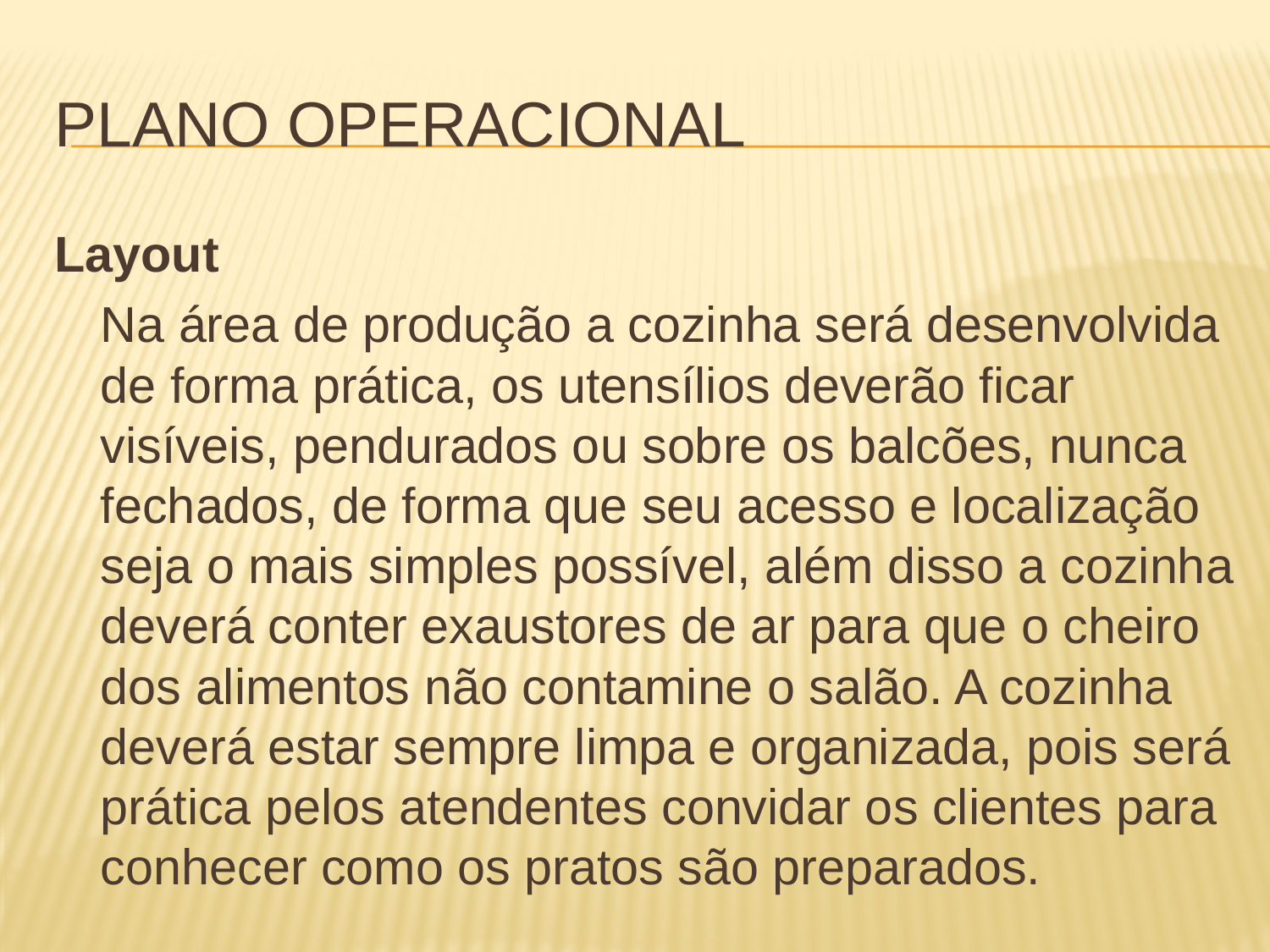

# Plano Operacional
Layout
	Na área de produção a cozinha será desenvolvida de forma prática, os utensílios deverão ficar visíveis, pendurados ou sobre os balcões, nunca fechados, de forma que seu acesso e localização seja o mais simples possível, além disso a cozinha deverá conter exaustores de ar para que o cheiro dos alimentos não contamine o salão. A cozinha deverá estar sempre limpa e organizada, pois será prática pelos atendentes convidar os clientes para conhecer como os pratos são preparados.